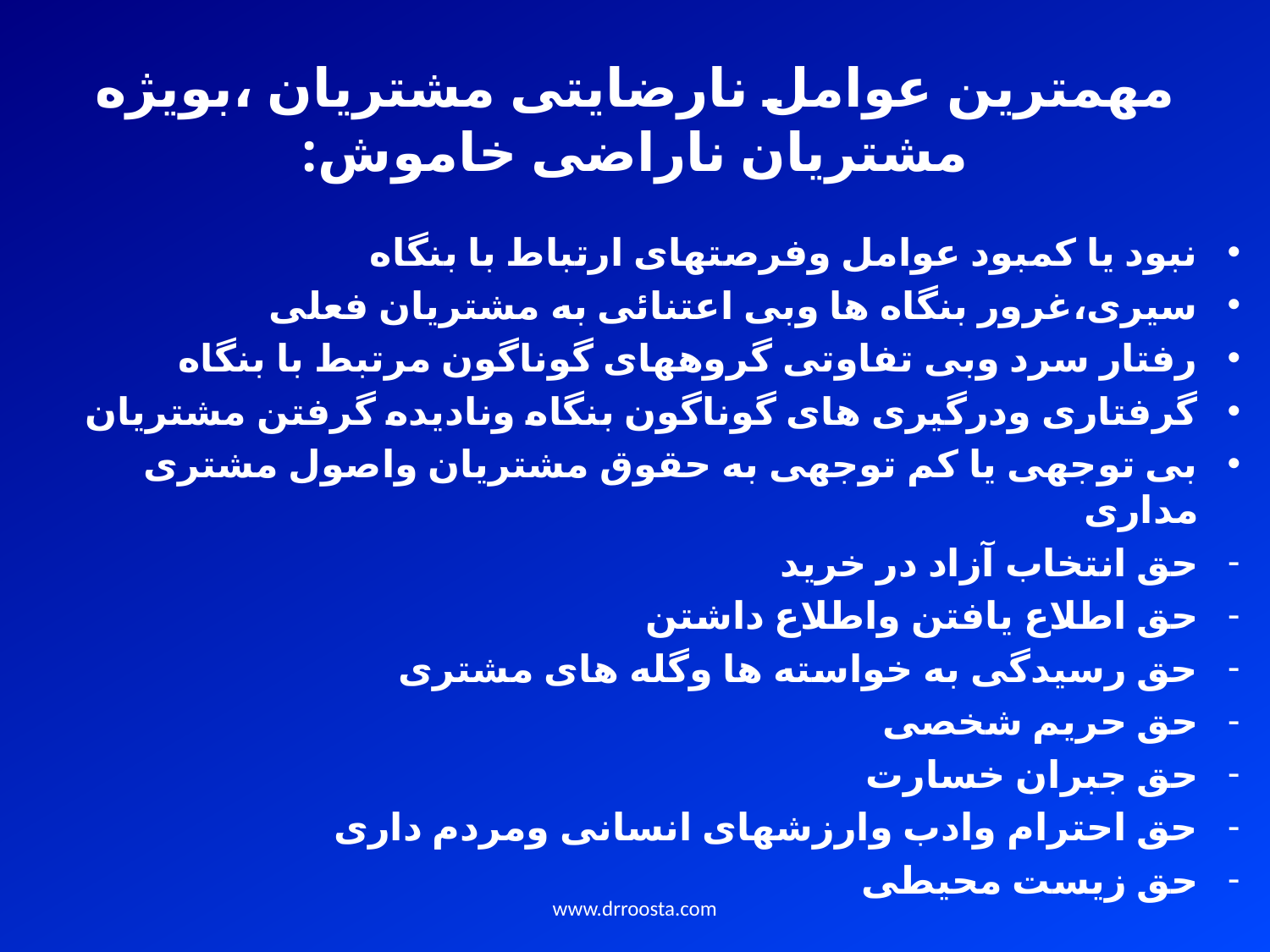

# مهمترین عوامل نارضایتی مشتریان ،بویژه مشتریان ناراضی خاموش:
نبود یا کمبود عوامل وفرصتهای ارتباط با بنگاه
سیری،غرور بنگاه ها وبی اعتنائی به مشتریان فعلی
رفتار سرد وبی تفاوتی گروههای گوناگون مرتبط با بنگاه
گرفتاری ودرگیری های گوناگون بنگاه ونادیده گرفتن مشتریان
بی توجهی یا کم توجهی به حقوق مشتریان واصول مشتری مداری
حق انتخاب آزاد در خرید
حق اطلاع یافتن واطلاع داشتن
حق رسیدگی به خواسته ها وگله های مشتری
حق حریم شخصی
حق جبران خسارت
حق احترام وادب وارزشهای انسانی ومردم داری
حق زیست محیطی
www.drroosta.com